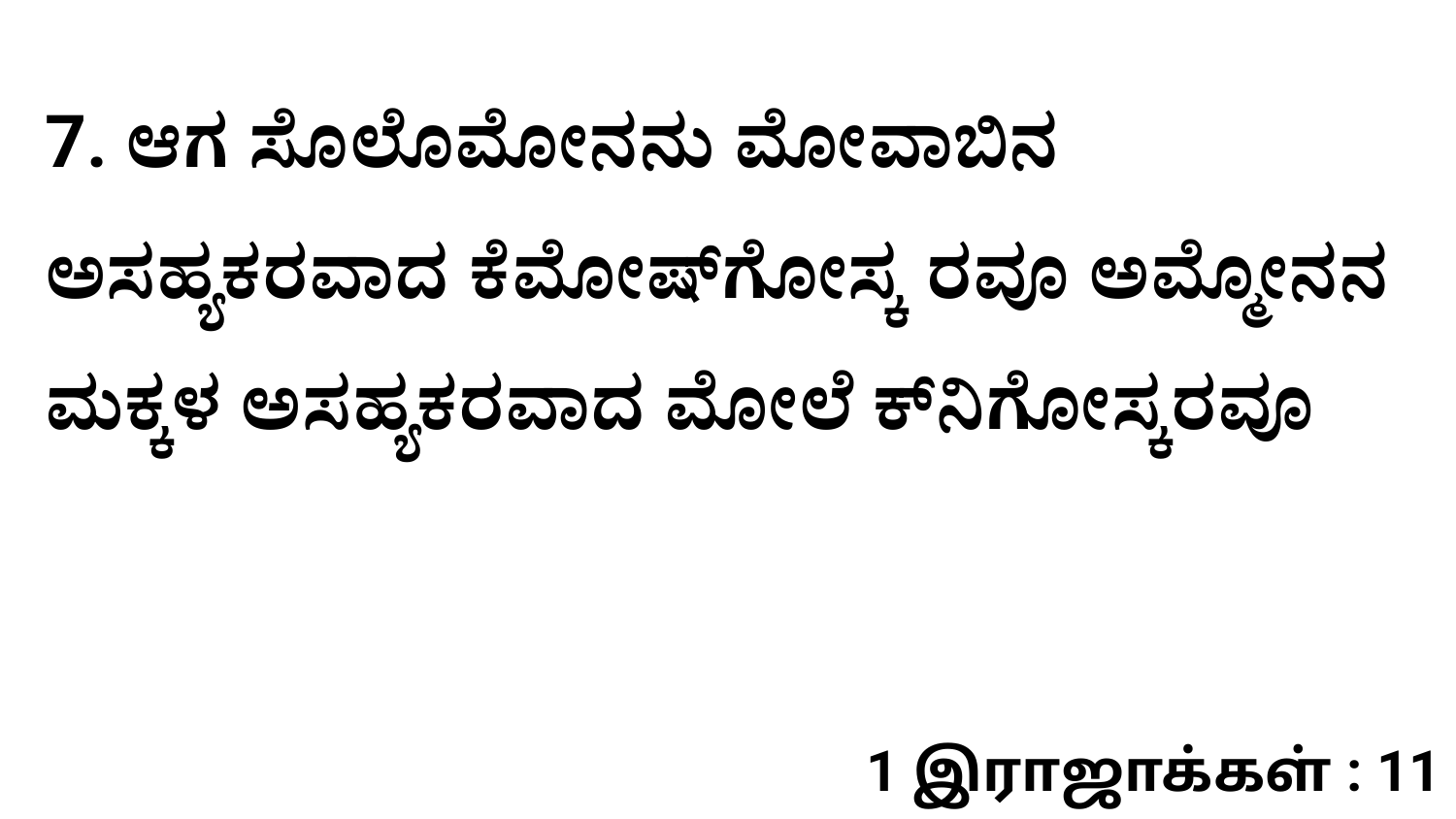

7. ಆಗ ಸೊಲೊಮೋನನು ಮೋವಾಬಿನ ಅಸಹ್ಯಕರವಾದ ಕೆಮೋಷ್‌ಗೋಸ್ಕ ರವೂ ಅಮ್ಮೋನನ ಮಕ್ಕಳ ಅಸಹ್ಯಕರವಾದ ಮೋಲೆ ಕ್‌ನಿಗೋಸ್ಕರವೂ
1 இராஜாக்கள் : 11